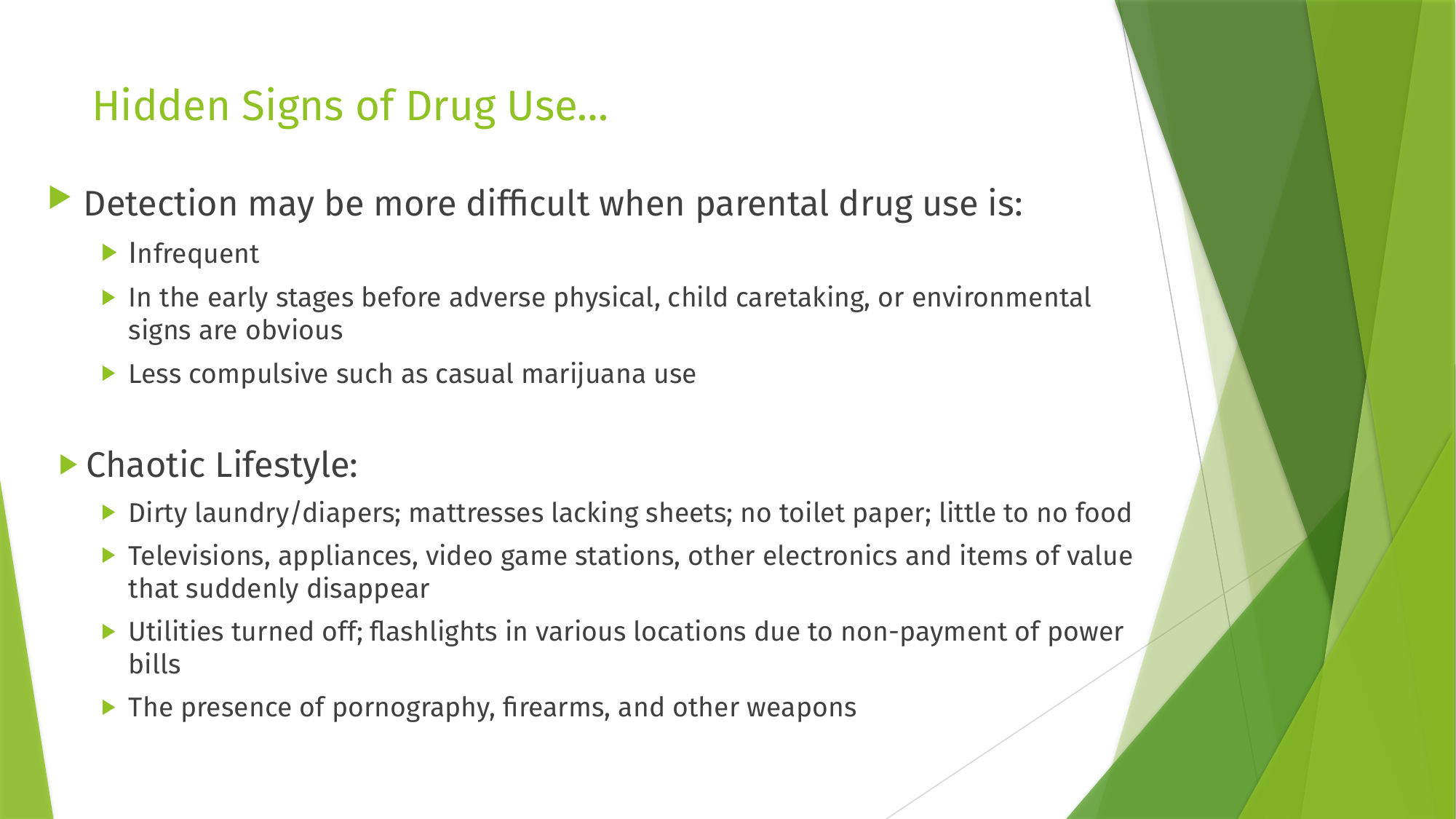

# Hidden Signs of Drug Use…
Detection may be more difficult when parental drug use is:
Infrequent
In the early stages before adverse physical, child caretaking, or environmental signs are obvious
Less compulsive such as casual marijuana use

Chaotic Lifestyle:
Dirty laundry/diapers; mattresses lacking sheets; no toilet paper; little to no food
Televisions, appliances, video game stations, other electronics and items of value that suddenly disappear
Utilities turned off; flashlights in various locations due to non-payment of power bills
The presence of pornography, firearms, and other weapons